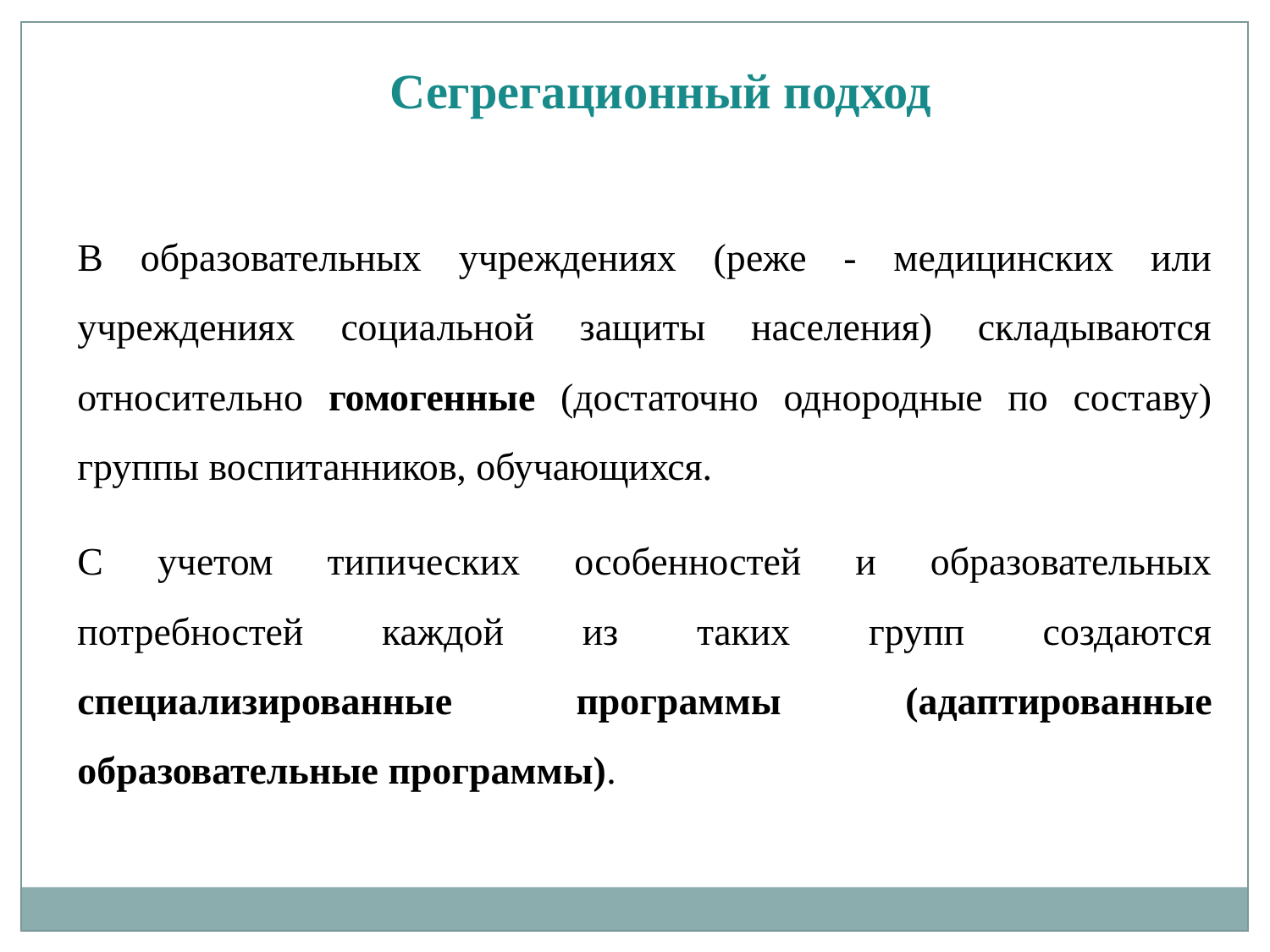

Сегрегационный подход

В образовательных учреждениях (реже - медицинских или учреждениях социальной защиты населения) складываются относительно гомогенные (достаточно однородные по составу) группы воспитанников, обучающихся.
С учетом типических особенностей и образовательных потребностей каждой из таких групп создаются специализированные программы (адаптированные образовательные программы).